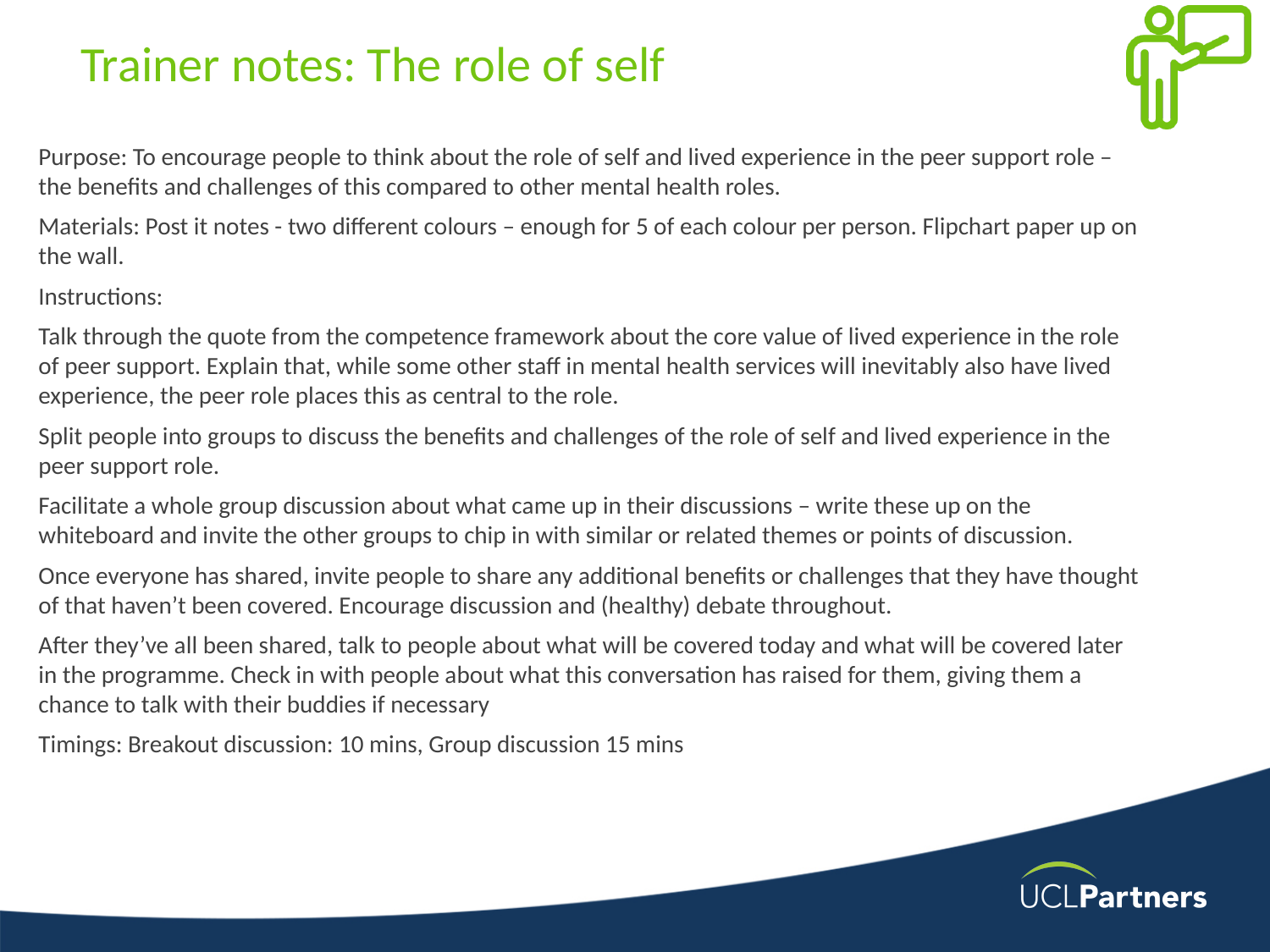

# Trainer notes: The role of self
Purpose: To encourage people to think about the role of self and lived experience in the peer support role – the benefits and challenges of this compared to other mental health roles.
Materials: Post it notes - two different colours – enough for 5 of each colour per person. Flipchart paper up on the wall.
Instructions:
Talk through the quote from the competence framework about the core value of lived experience in the role of peer support. Explain that, while some other staff in mental health services will inevitably also have lived experience, the peer role places this as central to the role.
Split people into groups to discuss the benefits and challenges of the role of self and lived experience in the peer support role.
Facilitate a whole group discussion about what came up in their discussions – write these up on the whiteboard and invite the other groups to chip in with similar or related themes or points of discussion.
Once everyone has shared, invite people to share any additional benefits or challenges that they have thought of that haven’t been covered. Encourage discussion and (healthy) debate throughout.
After they’ve all been shared, talk to people about what will be covered today and what will be covered later in the programme. Check in with people about what this conversation has raised for them, giving them a chance to talk with their buddies if necessary
Timings: Breakout discussion: 10 mins, Group discussion 15 mins